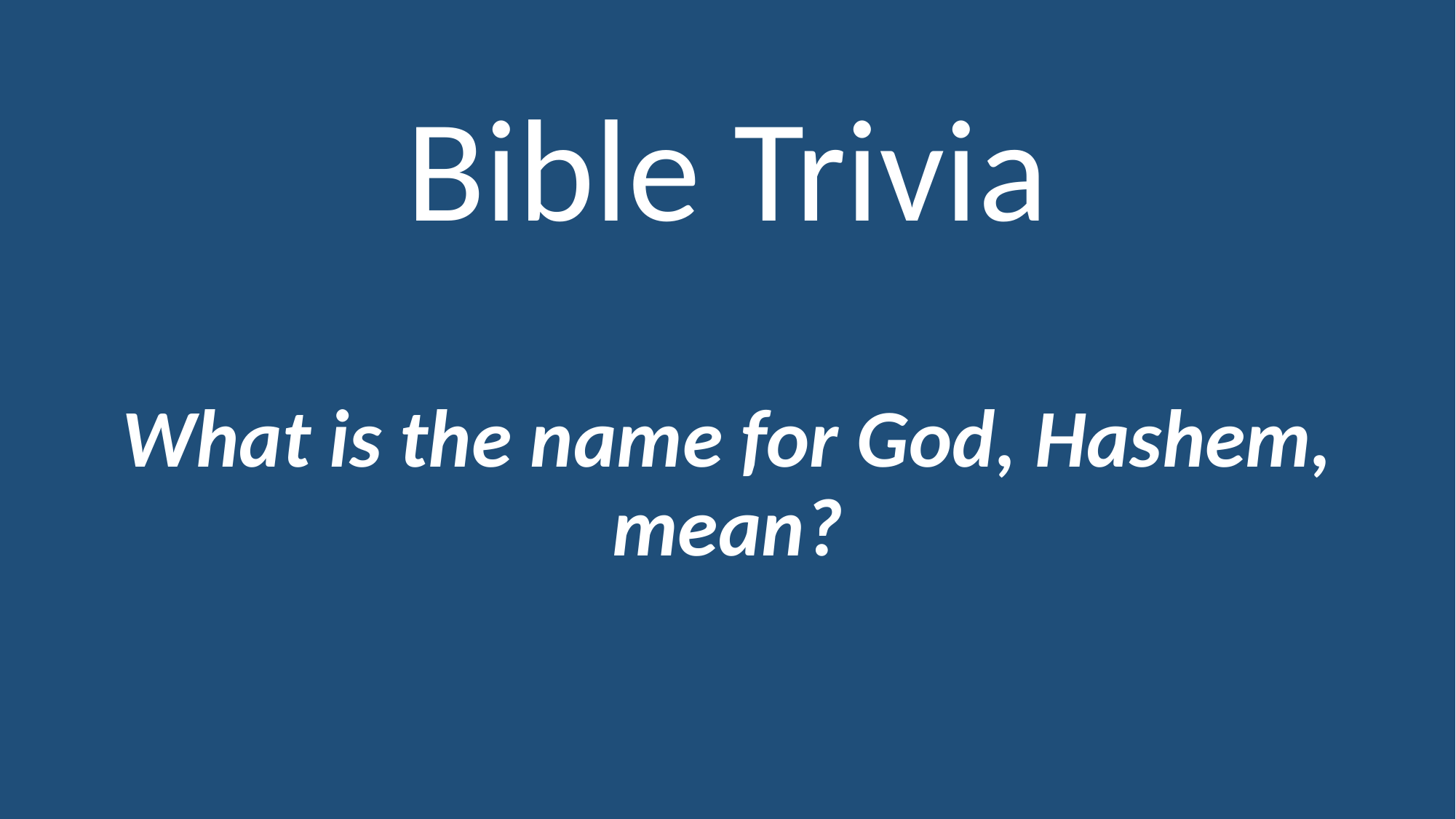

# Bible Trivia
What is the name for God, Hashem, mean?